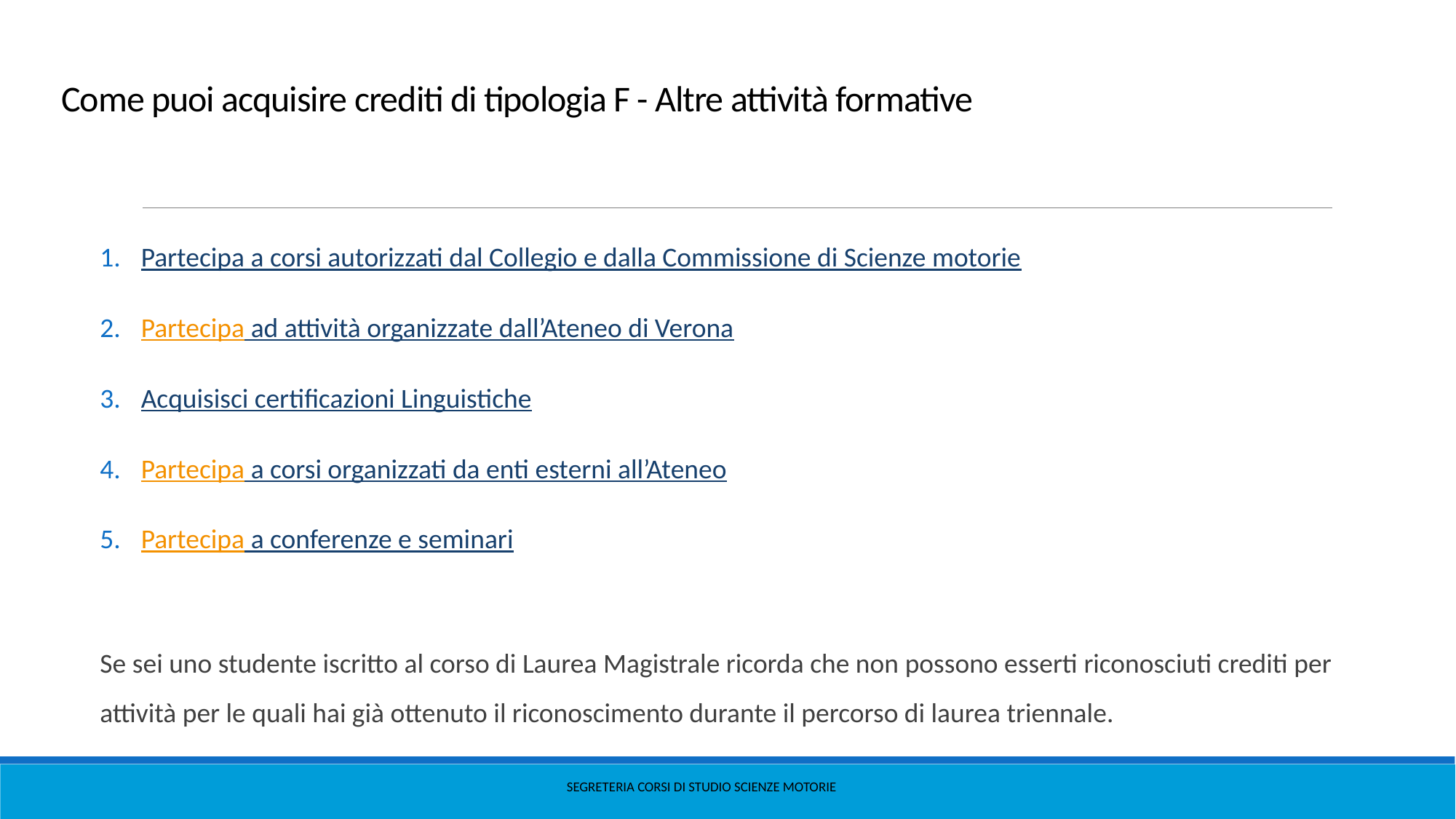

# Come puoi acquisire crediti di tipologia F - Altre attività formative
Partecipa a corsi autorizzati dal Collegio e dalla Commissione di Scienze motorie
Partecipa ad attività organizzate dall’Ateneo di Verona
Acquisisci certificazioni Linguistiche
Partecipa a corsi organizzati da enti esterni all’Ateneo
Partecipa a conferenze e seminari

Se sei uno studente iscritto al corso di Laurea Magistrale ricorda che non possono esserti riconosciuti crediti per attività per le quali hai già ottenuto il riconoscimento durante il percorso di laurea triennale.

Segreteria Corsi di Studio Scienze Motorie